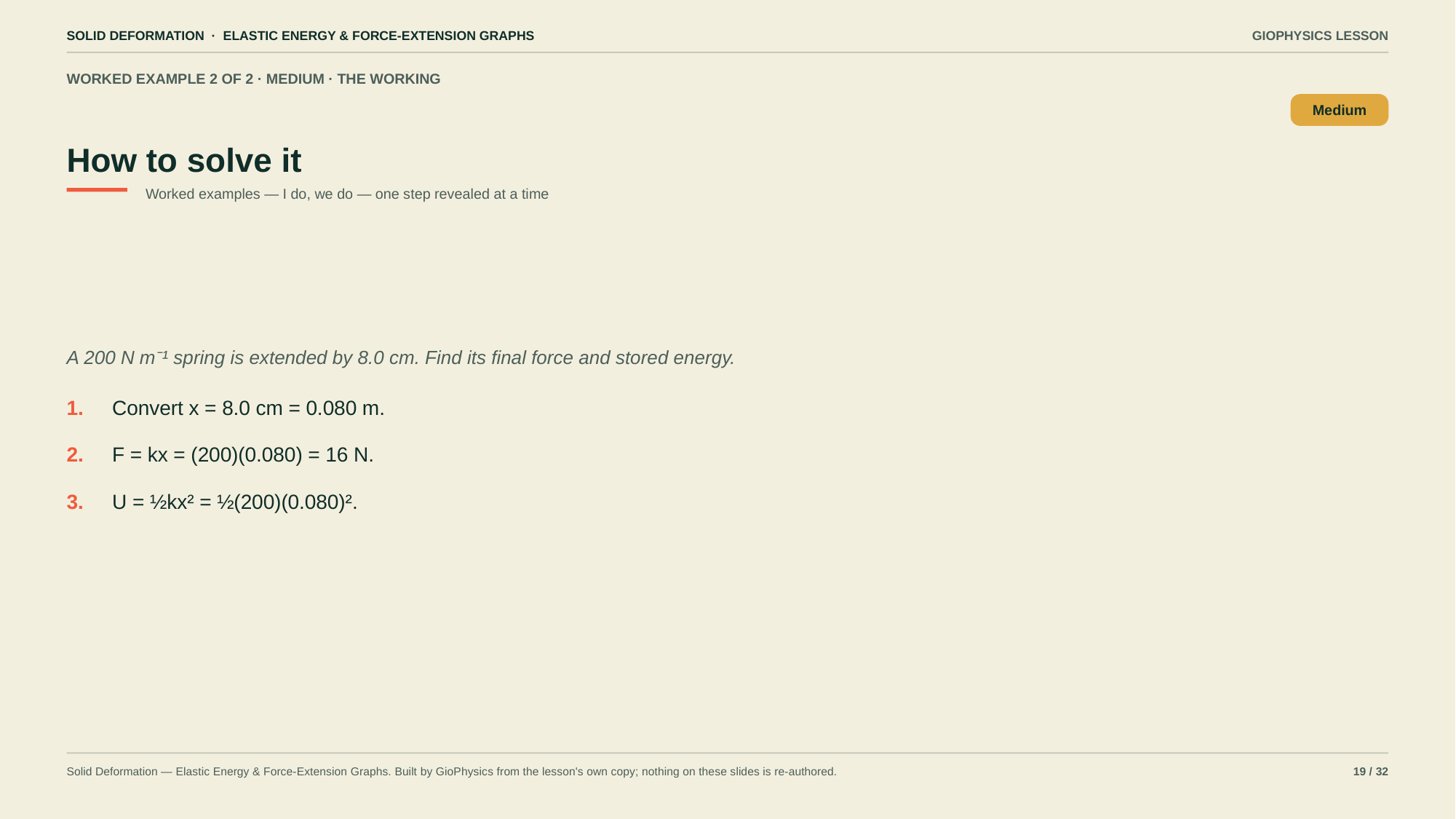

SOLID DEFORMATION  ·  ELASTIC ENERGY & FORCE-EXTENSION GRAPHS
GIOPHYSICS LESSON

WORKED EXAMPLE 2 OF 2 · MEDIUM · THE WORKING
How to solve it

Medium
Worked examples — I do, we do — one step revealed at a time

A 200 N m⁻¹ spring is extended by 8.0 cm. Find its final force and stored energy.
1.
Convert x = 8.0 cm = 0.080 m.
2.
F = kx = (200)(0.080) = 16 N.
3.
U = ½kx² = ½(200)(0.080)².

Solid Deformation — Elastic Energy & Force-Extension Graphs. Built by GioPhysics from the lesson's own copy; nothing on these slides is re-authored.
19 / 32